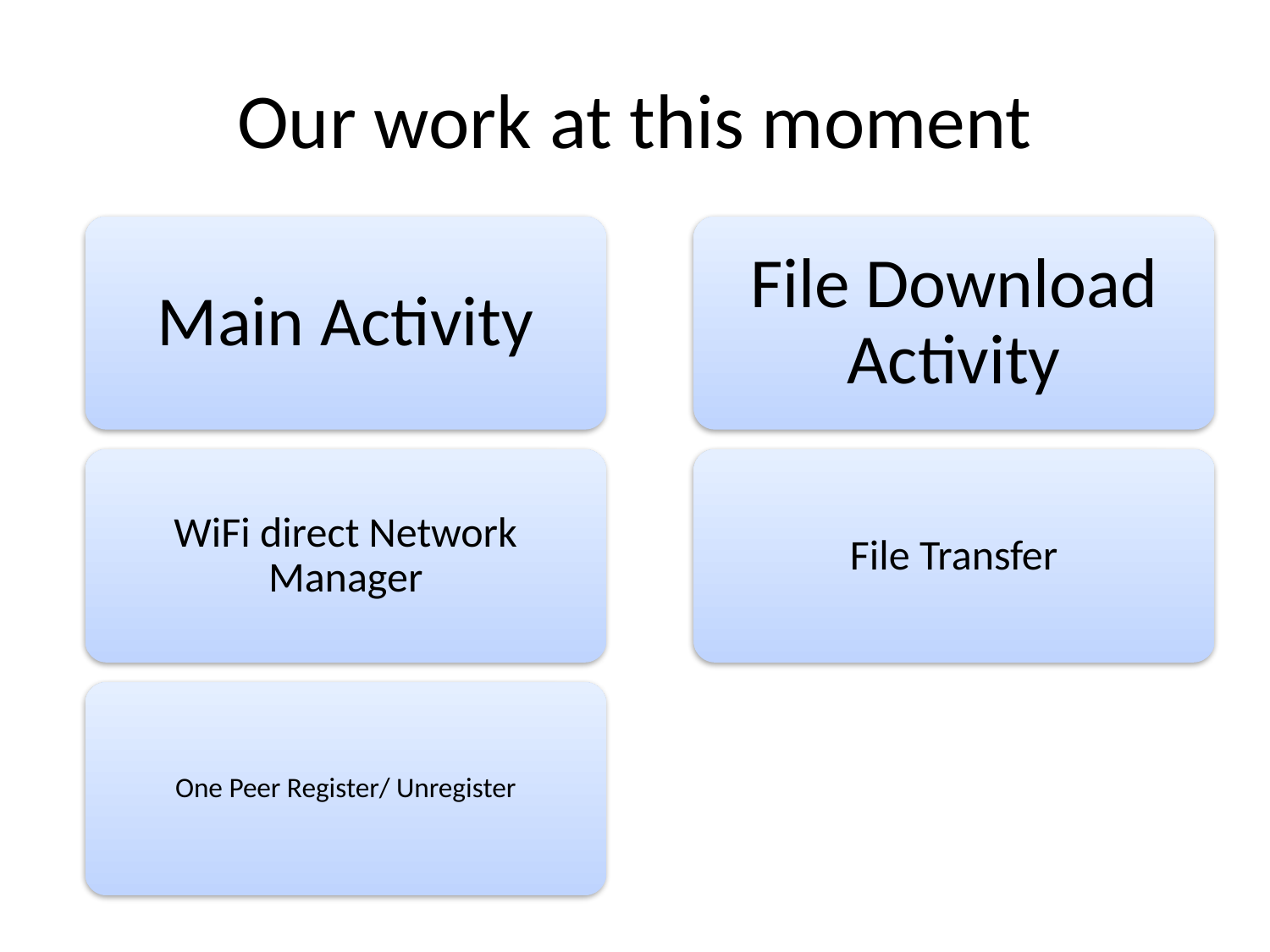

# Our work at this moment
Main Activity
WiFi direct Network Manager
One Peer Register/ Unregister
File Download Activity
File Transfer